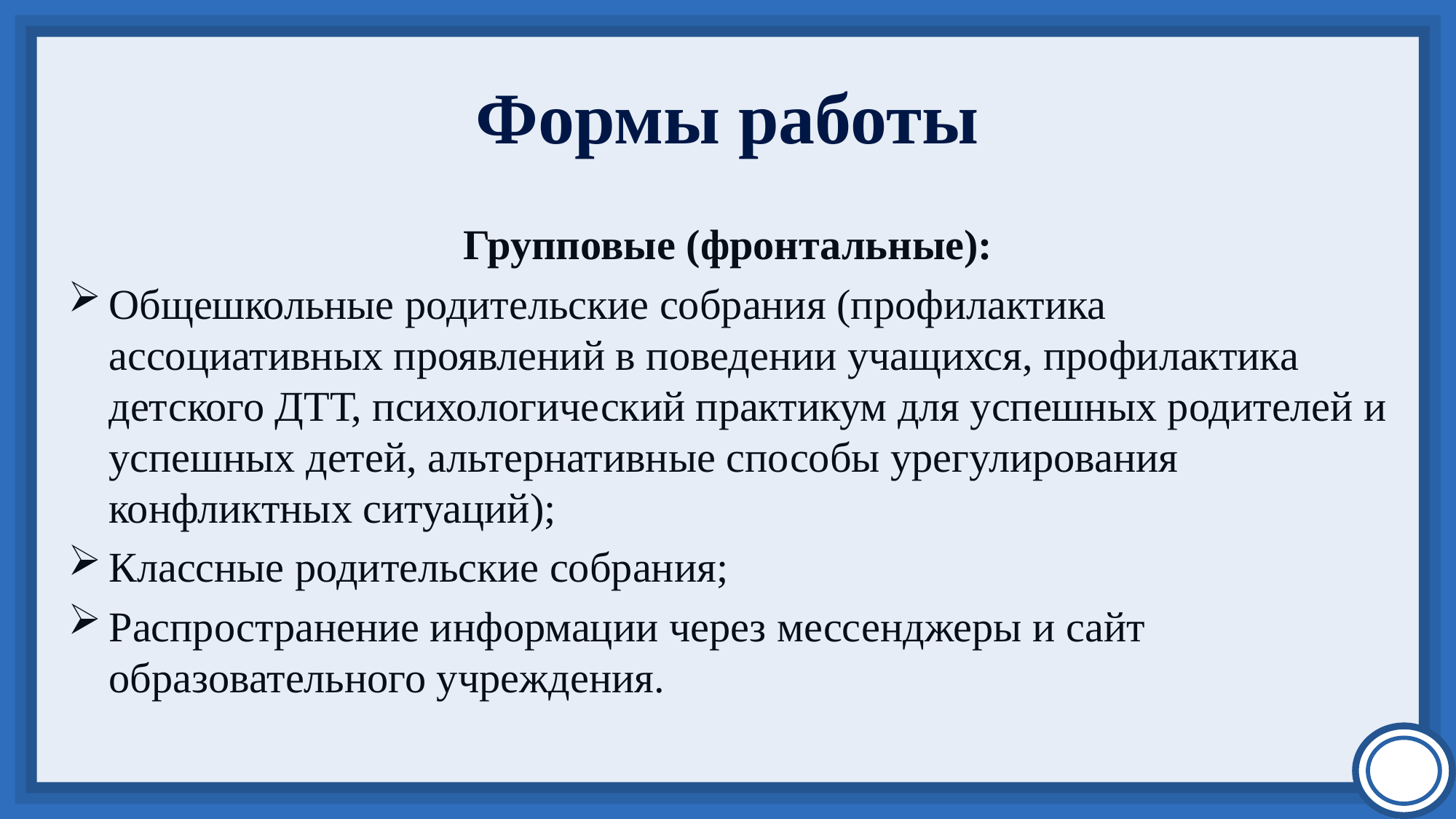

Формы работы
Групповые (фронтальные):
Общешкольные родительские собрания (профилактика ассоциативных проявлений в поведении учащихся, профилактика детского ДТТ, психологический практикум для успешных родителей и успешных детей, альтернативные способы урегулирования конфликтных ситуаций);
Классные родительские собрания;
Распространение информации через мессенджеры и сайт образовательного учреждения.